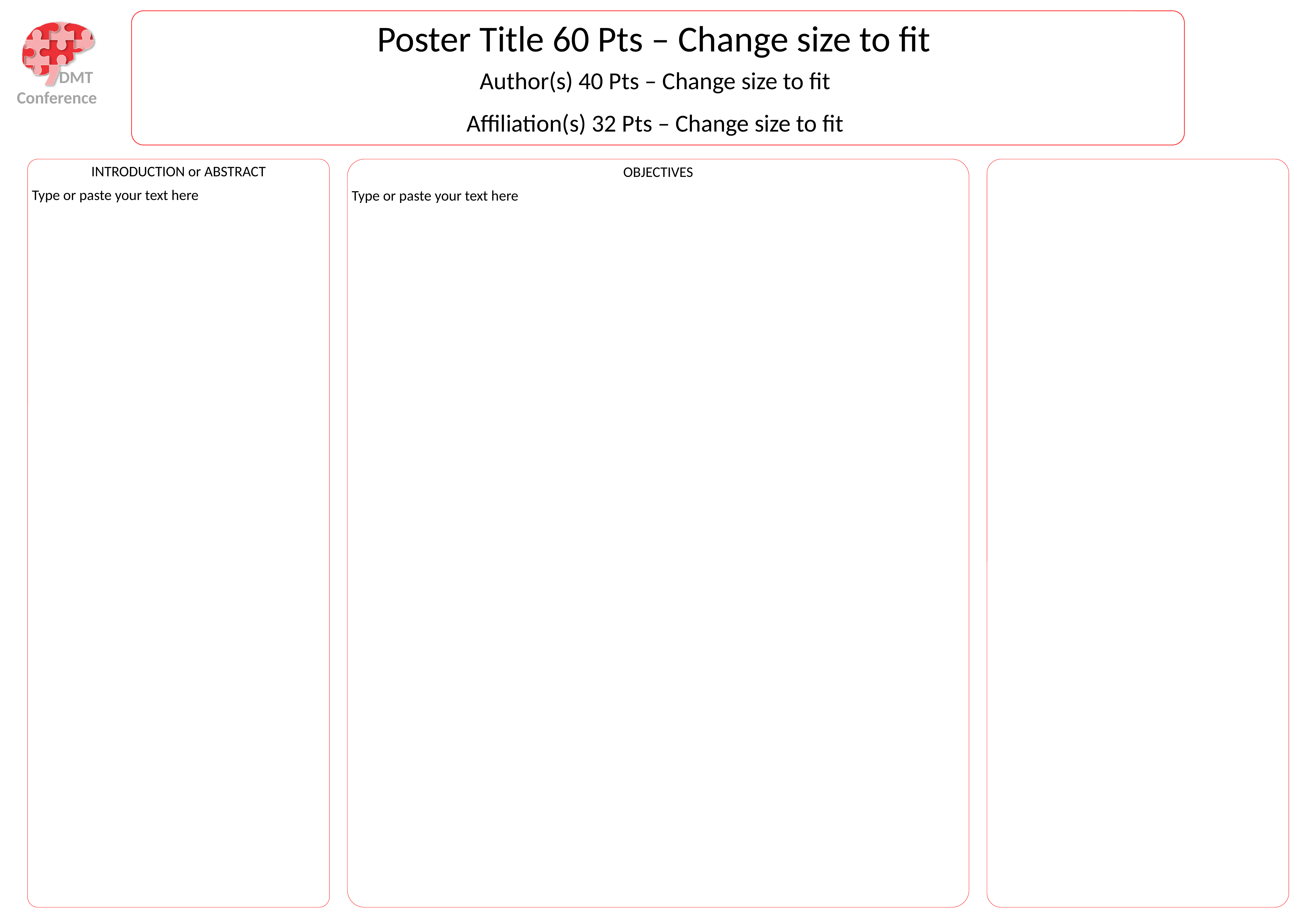

Poster Title 60 Pts – Change size to fit
Author(s) 40 Pts – Change size to fit
DMT
Conference
Affiliation(s) 32 Pts – Change size to fit

INTRODUCTION or ABSTRACT
OBJECTIVES
Type or paste your text here
Type or paste your text here